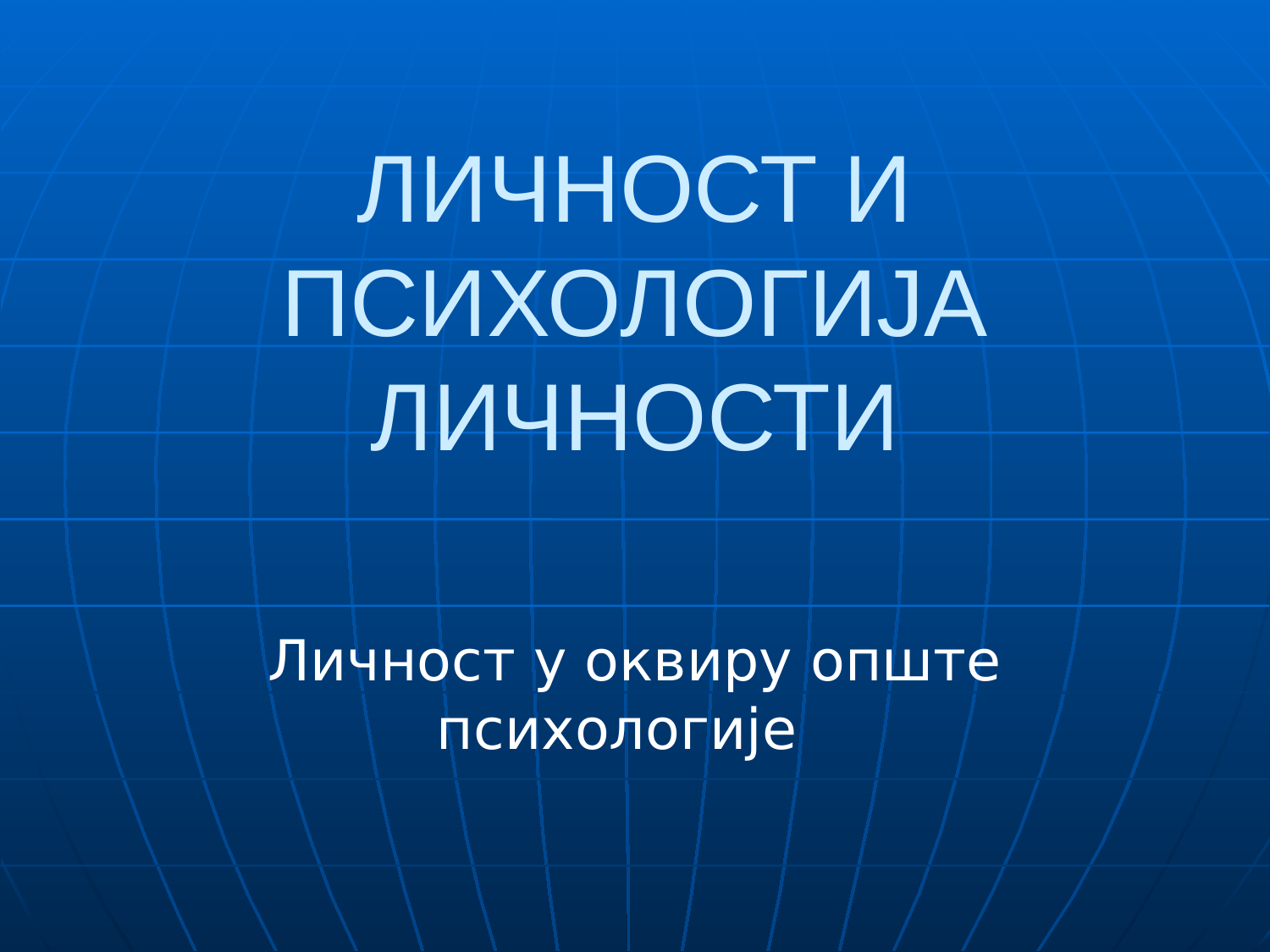

# ЛИЧНОСТ И ПСИХОЛОГИЈА ЛИЧНОСТИ

Личност у оквиру опште психологије